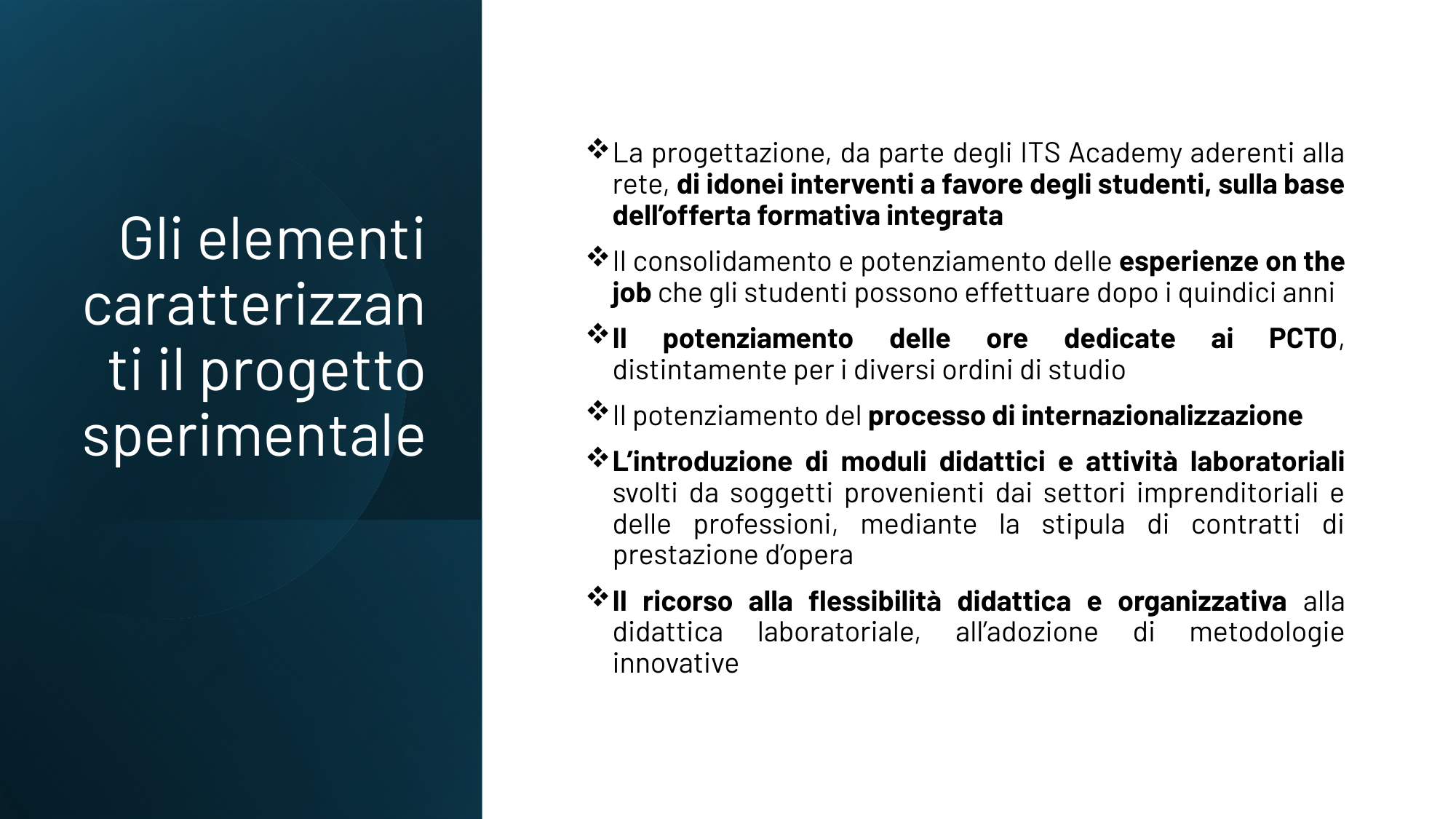

# Gli elementi caratterizzanti il progetto sperimentale
La progettazione, da parte degli ITS Academy aderenti alla rete, di idonei interventi a favore degli studenti, sulla base dell’offerta formativa integrata
Il consolidamento e potenziamento delle esperienze on the job che gli studenti possono effettuare dopo i quindici anni
Il potenziamento delle ore dedicate ai PCTO, distintamente per i diversi ordini di studio
Il potenziamento del processo di internazionalizzazione
L’introduzione di moduli didattici e attività laboratoriali svolti da soggetti provenienti dai settori imprenditoriali e delle professioni, mediante la stipula di contratti di prestazione d’opera
Il ricorso alla flessibilità didattica e organizzativa alla didattica laboratoriale, all’adozione di metodologie innovative